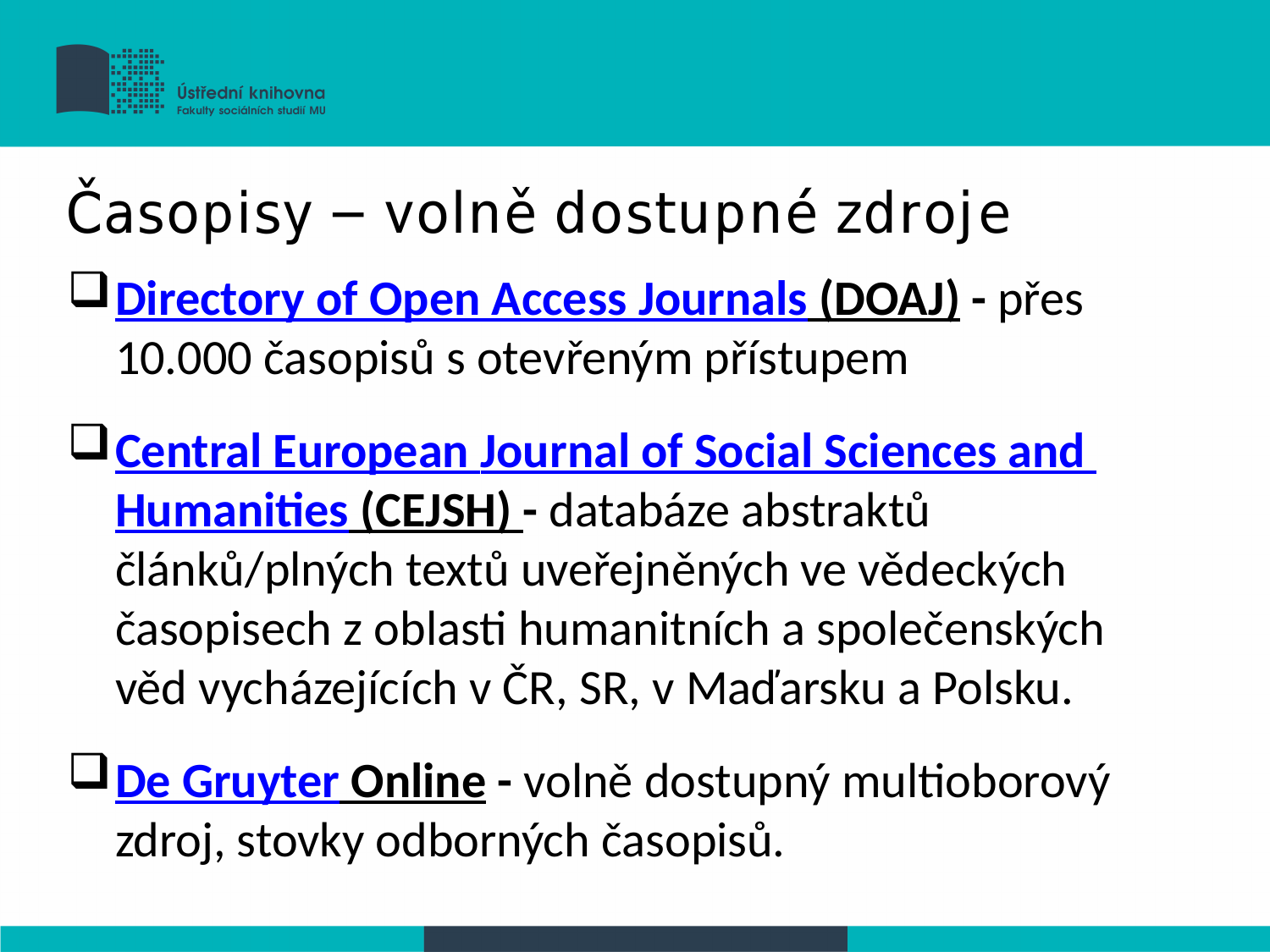

Časopisy – volně dostupné zdroje
Directory of Open Access Journals (DOAJ) - přes 10.000 časopisů s otevřeným přístupem

Central European Journal of Social Sciences and Humanities (CEJSH) - databáze abstraktů článků/plných textů uveřejněných ve vědeckých časopisech z oblasti humanitních a společenských věd vycházejících v ČR, SR, v Maďarsku a Polsku.

De Gruyter Online - volně dostupný multioborový zdroj, stovky odborných časopisů.